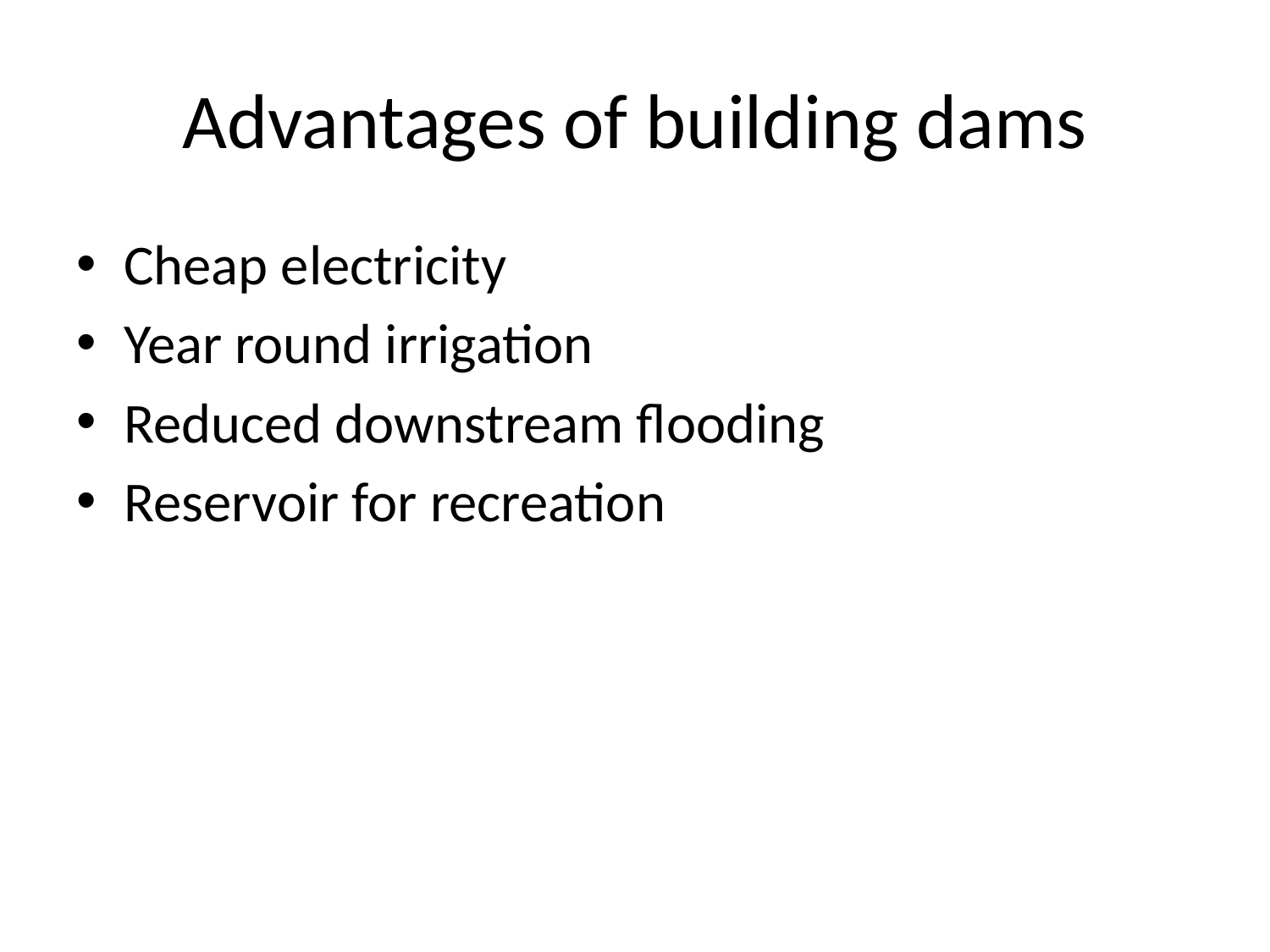

# Advantages of building dams
Cheap electricity
Year round irrigation
Reduced downstream flooding
Reservoir for recreation